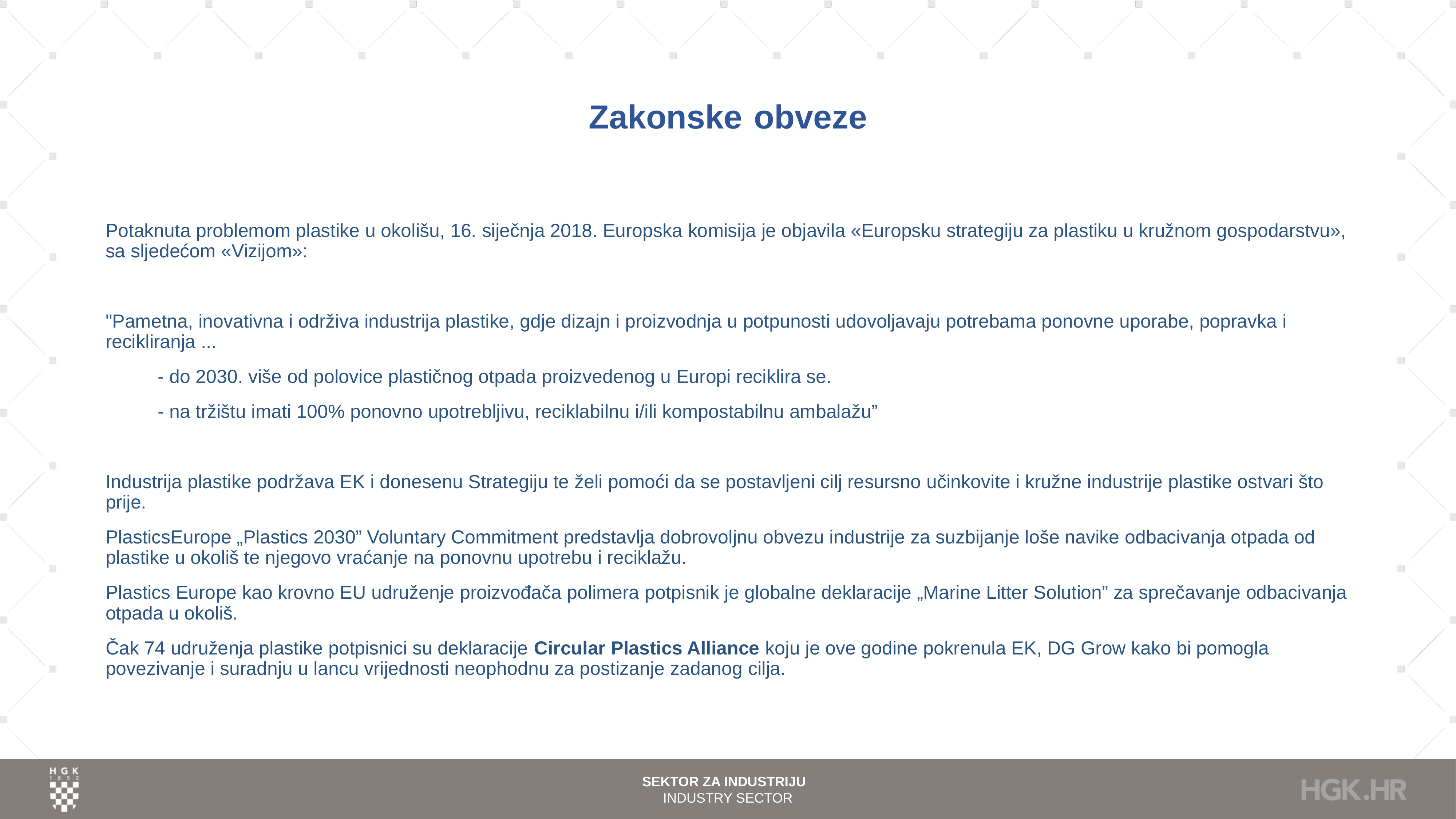

# Zakonske obveze
Potaknuta problemom plastike u okolišu, 16. siječnja 2018. Europska komisija je objavila «Europsku strategiju za plastiku u kružnom gospodarstvu», sa sljedećom «Vizijom»:

"Pametna, inovativna i održiva industrija plastike, gdje dizajn i proizvodnja u potpunosti udovoljavaju potrebama ponovne uporabe, popravka i recikliranja ...
	- do 2030. više od polovice plastičnog otpada proizvedenog u Europi reciklira se.
	- na tržištu imati 100% ponovno upotrebljivu, reciklabilnu i/ili kompostabilnu ambalažu”

Industrija plastike podržava EK i donesenu Strategiju te želi pomoći da se postavljeni cilj resursno učinkovite i kružne industrije plastike ostvari što prije.
PlasticsEurope „Plastics 2030” Voluntary Commitment predstavlja dobrovoljnu obvezu industrije za suzbijanje loše navike odbacivanja otpada od plastike u okoliš te njegovo vraćanje na ponovnu upotrebu i reciklažu.
Plastics Europe kao krovno EU udruženje proizvođača polimera potpisnik je globalne deklaracije „Marine Litter Solution” za sprečavanje odbacivanja otpada u okoliš.
Čak 74 udruženja plastike potpisnici su deklaracije Circular Plastics Alliance koju je ove godine pokrenula EK, DG Grow kako bi pomogla povezivanje i suradnju u lancu vrijednosti neophodnu za postizanje zadanog cilja.